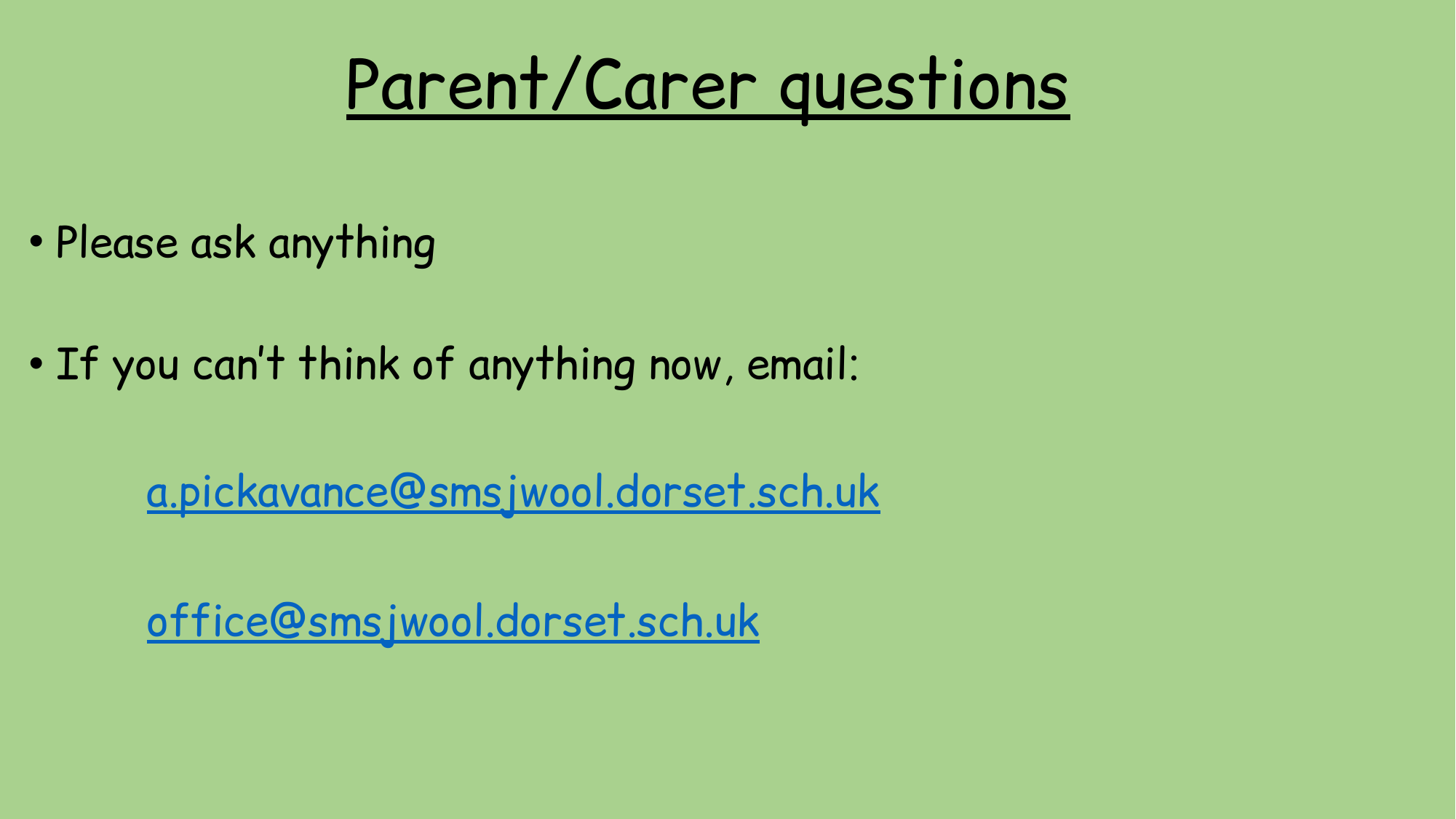

# Parent/Carer questions
Please ask anything

If you can’t think of anything now, email:

a.pickavance@smsjwool.dorset.sch.uk

office@smsjwool.dorset.sch.uk